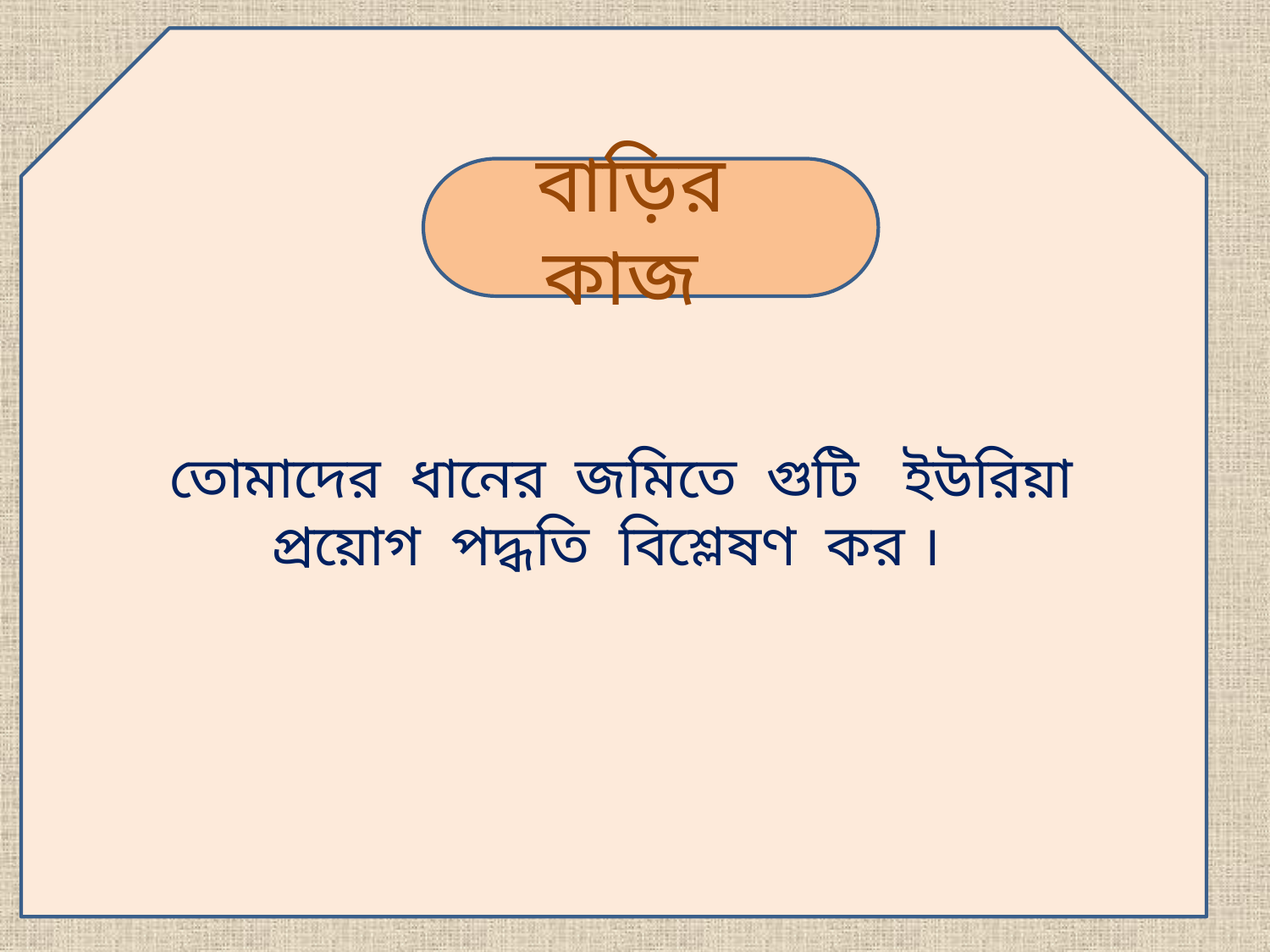

তোমাদের  ধানের  জমিতে  গুটি   ইউরিয়া  প্রয়োগ  পদ্ধতি  বিশ্লেষণ  কর ।
বাড়ির   কাজ